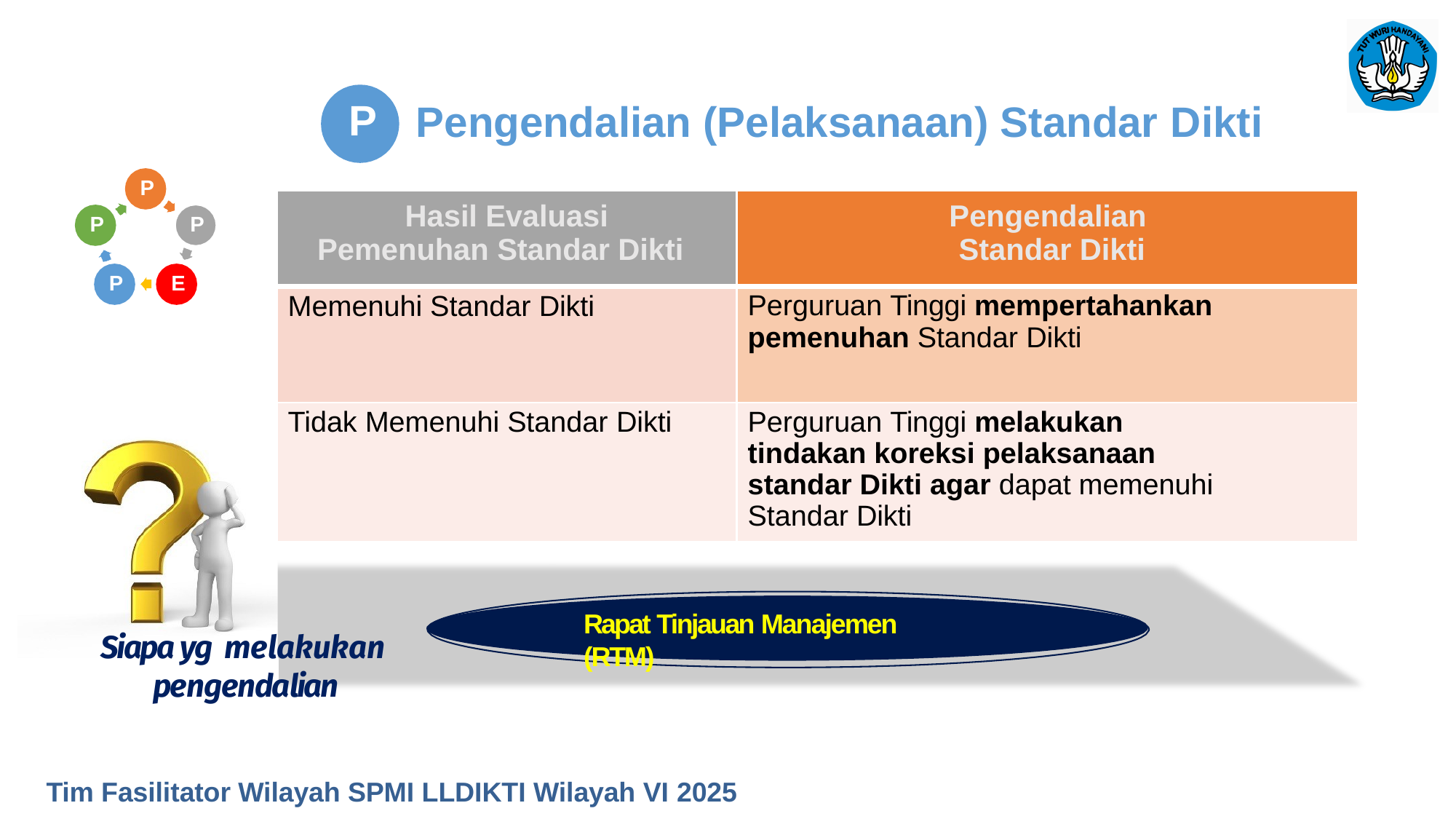

P
Pengendalian (Pelaksanaan) Standar Dikti

P

P
P

P
E
| Hasil Evaluasi Pemenuhan Standar Dikti | Pengendalian Standar Dikti |
| --- | --- |
| Memenuhi Standar Dikti | Perguruan Tinggi mempertahankan pemenuhan Standar Dikti |
| Tidak Memenuhi Standar Dikti | Perguruan Tinggi melakukan tindakan koreksi pelaksanaan standar Dikti agar dapat memenuhi Standar Dikti |

Rapat Tinjauan Manajemen (RTM)
Siapa yg  melakukan  pengendalian
Tim Fasilitator Wilayah SPMI LLDIKTI Wilayah VI 2025